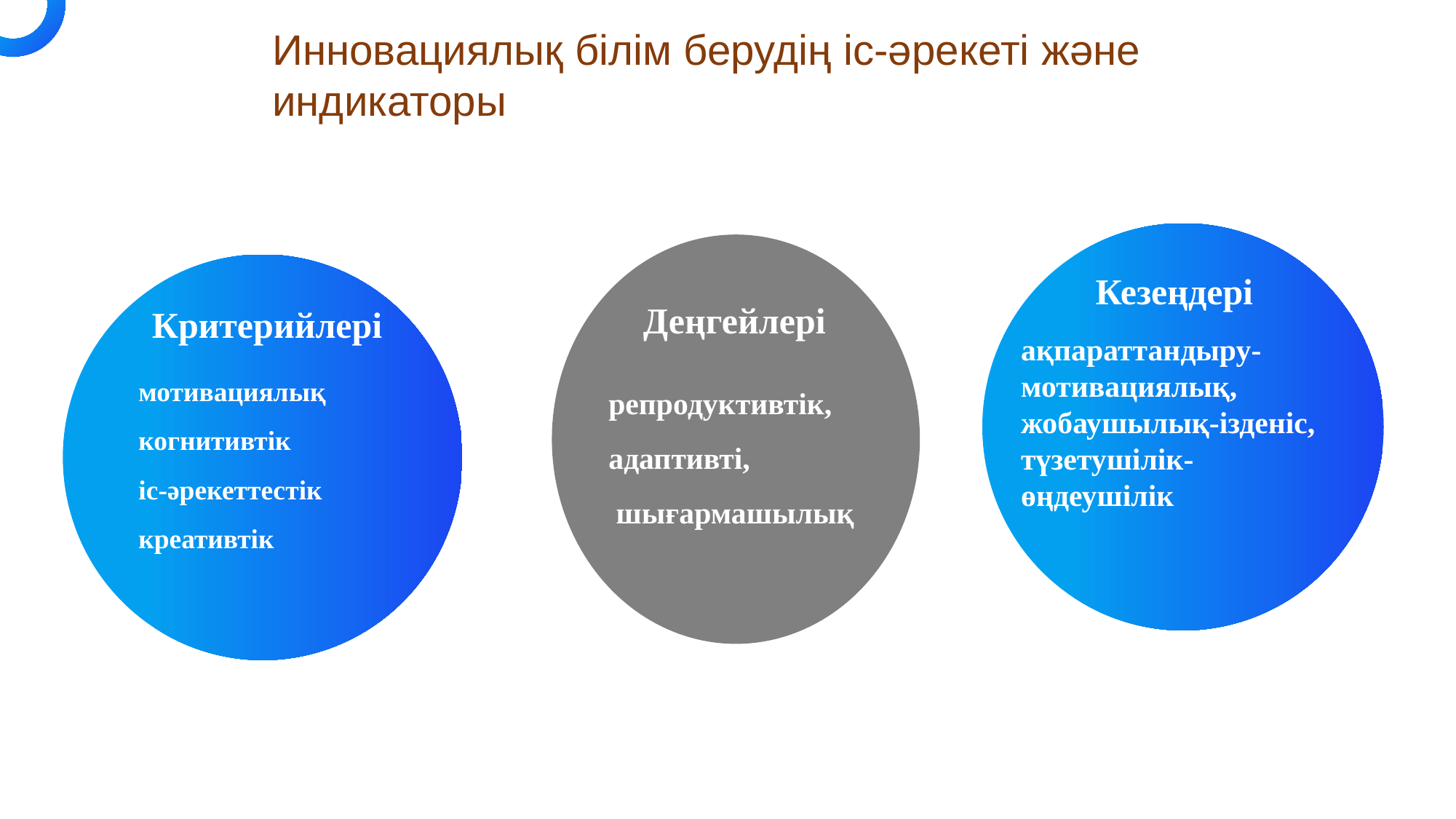

Инновациялық білім берудің іс-әрекеті және индикаторы
BY YUSHEN

Кезеңдері
ақпараттандыру-мотивациялық,
жобаушылық-ізденіс,
түзетушілік- өңдеушілік

Деңгейлері

репродуктивтік,
адаптивті,
 шығармашылық

Критерийлері
мотивациялық
когнитивтік
іс-әрекеттестік
креативтік